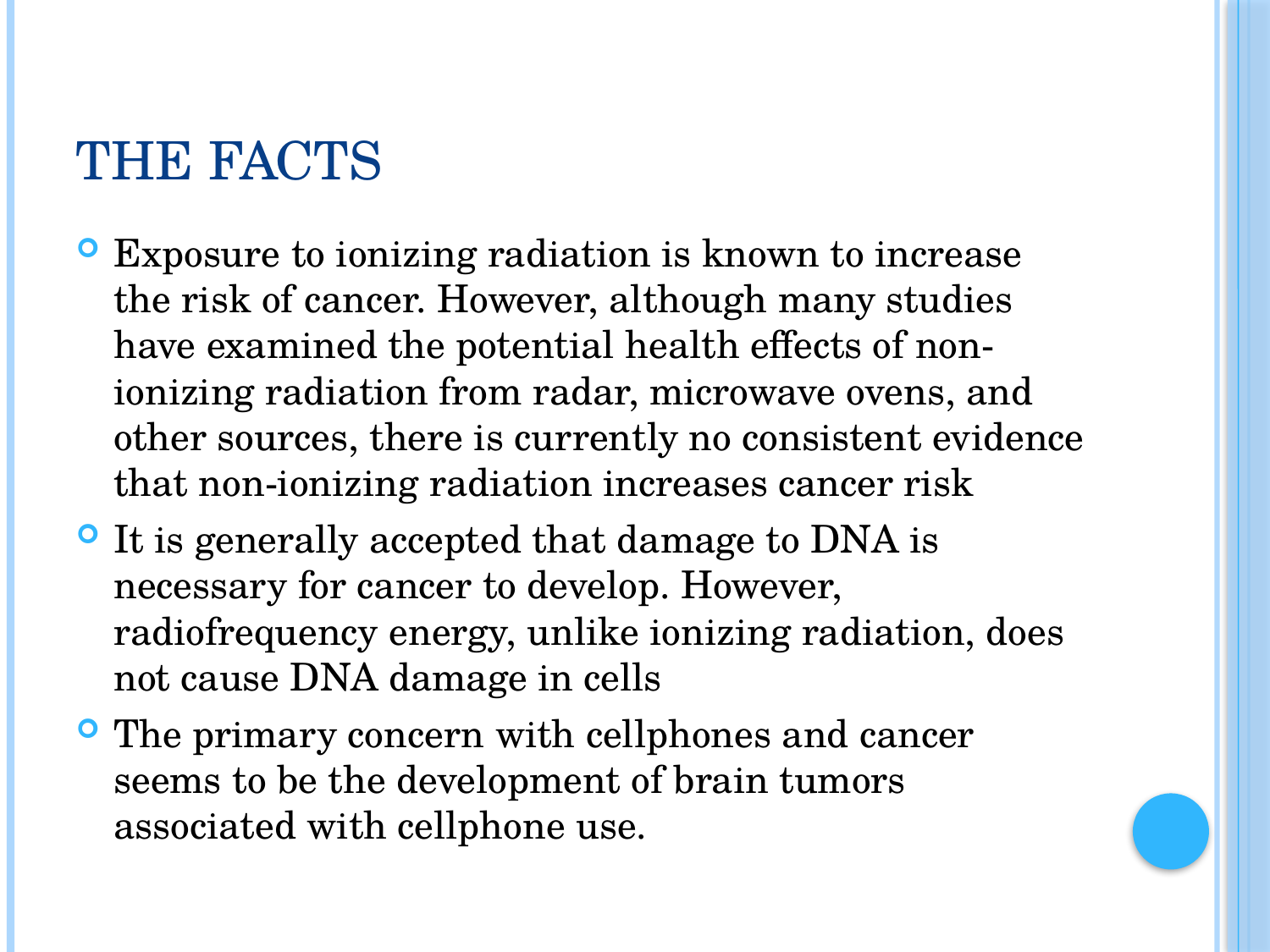

# The Facts
Exposure to ionizing radiation is known to increase the risk of cancer. However, although many studies have examined the potential health effects of non-ionizing radiation from radar, microwave ovens, and other sources, there is currently no consistent evidence that non-ionizing radiation increases cancer risk
It is generally accepted that damage to DNA is necessary for cancer to develop. However, radiofrequency energy, unlike ionizing radiation, does not cause DNA damage in cells
The primary concern with cellphones and cancer seems to be the development of brain tumors associated with cellphone use.